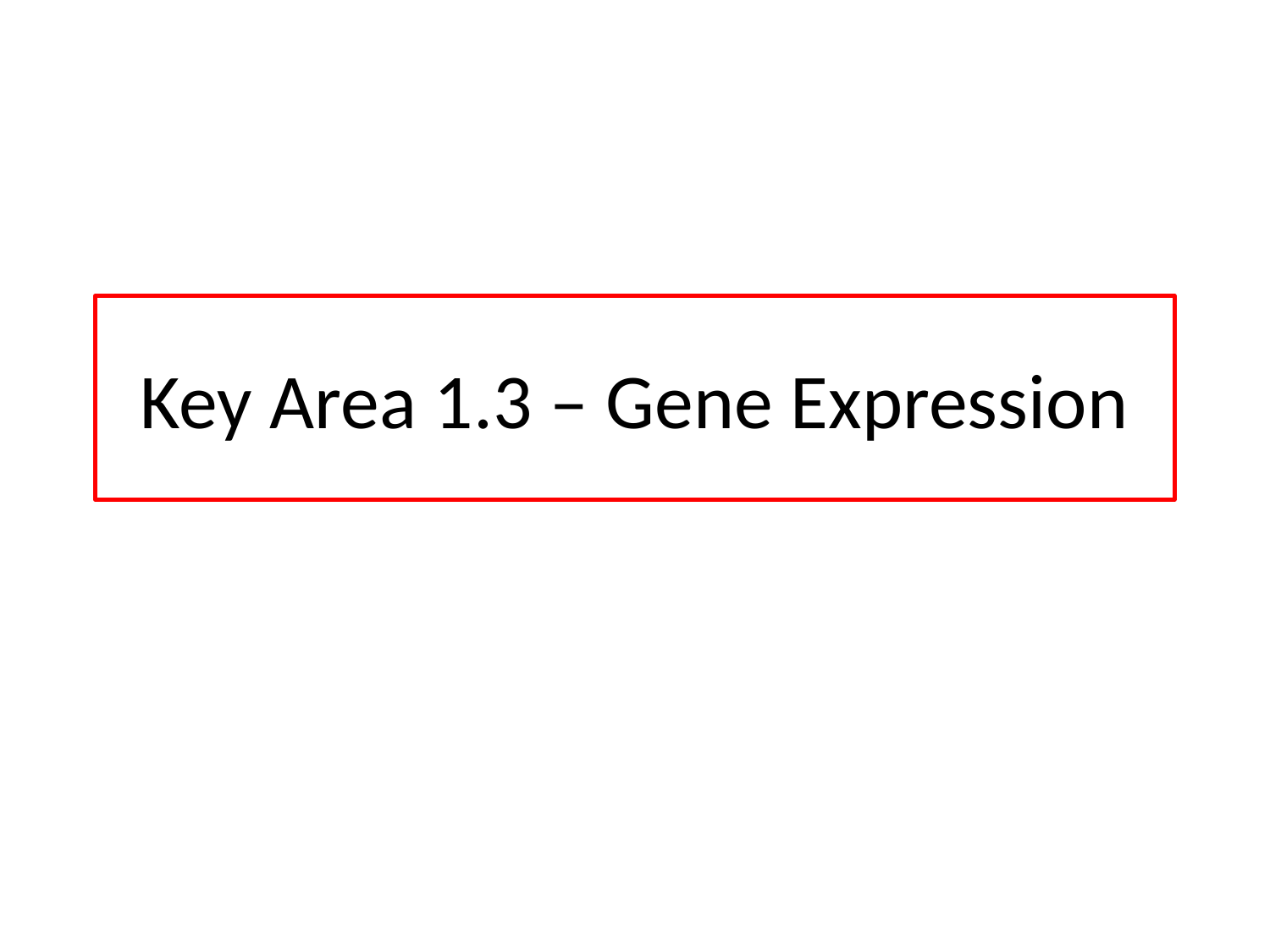

# Key Area 1.3 – Gene Expression